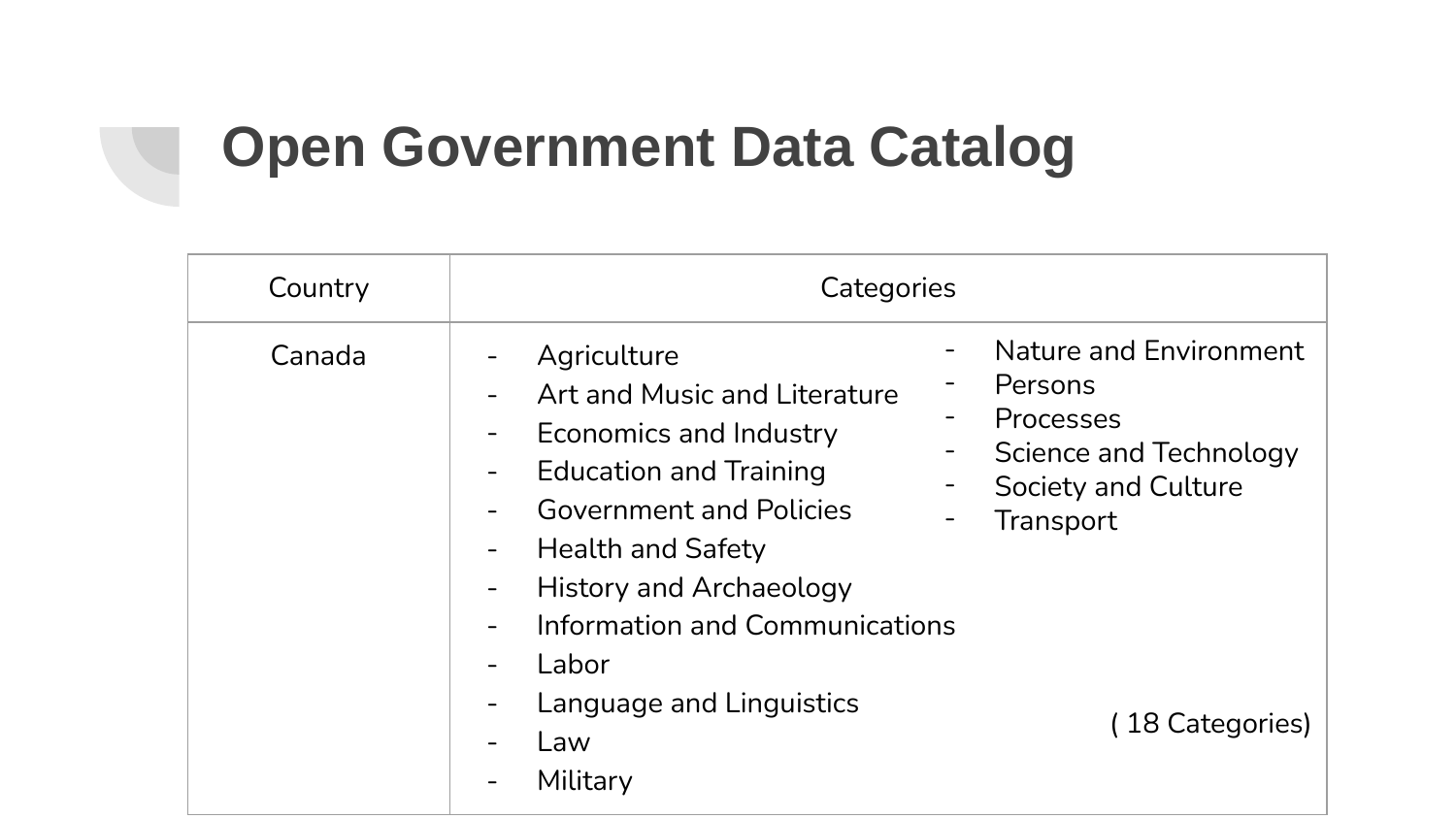

# Open Government Data Catalog
| Country | Categories |
| --- | --- |
| Canada | Agriculture Art and Music and Literature Economics and Industry Education and Training Government and Policies Health and Safety History and Archaeology Information and Communications Labor Language and Linguistics Law Military |
Nature and Environment
Persons
Processes
Science and Technology
Society and Culture
Transport
( 18 Categories)